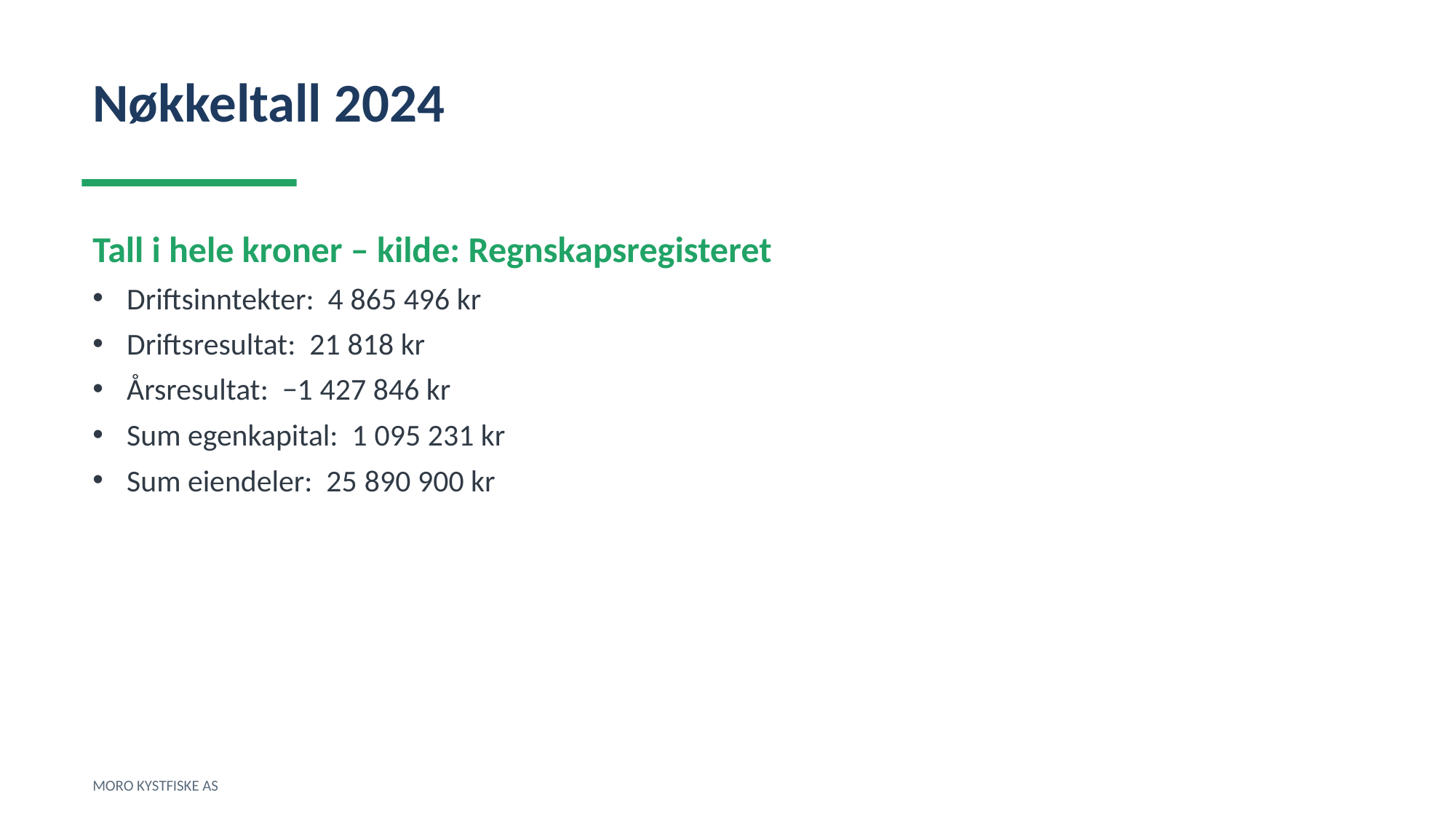

Nøkkeltall 2024

Tall i hele kroner – kilde: Regnskapsregisteret
Driftsinntekter:  4 865 496 kr
Driftsresultat:  21 818 kr
Årsresultat:  −1 427 846 kr
Sum egenkapital:  1 095 231 kr
Sum eiendeler:  25 890 900 kr
MORO KYSTFISKE AS